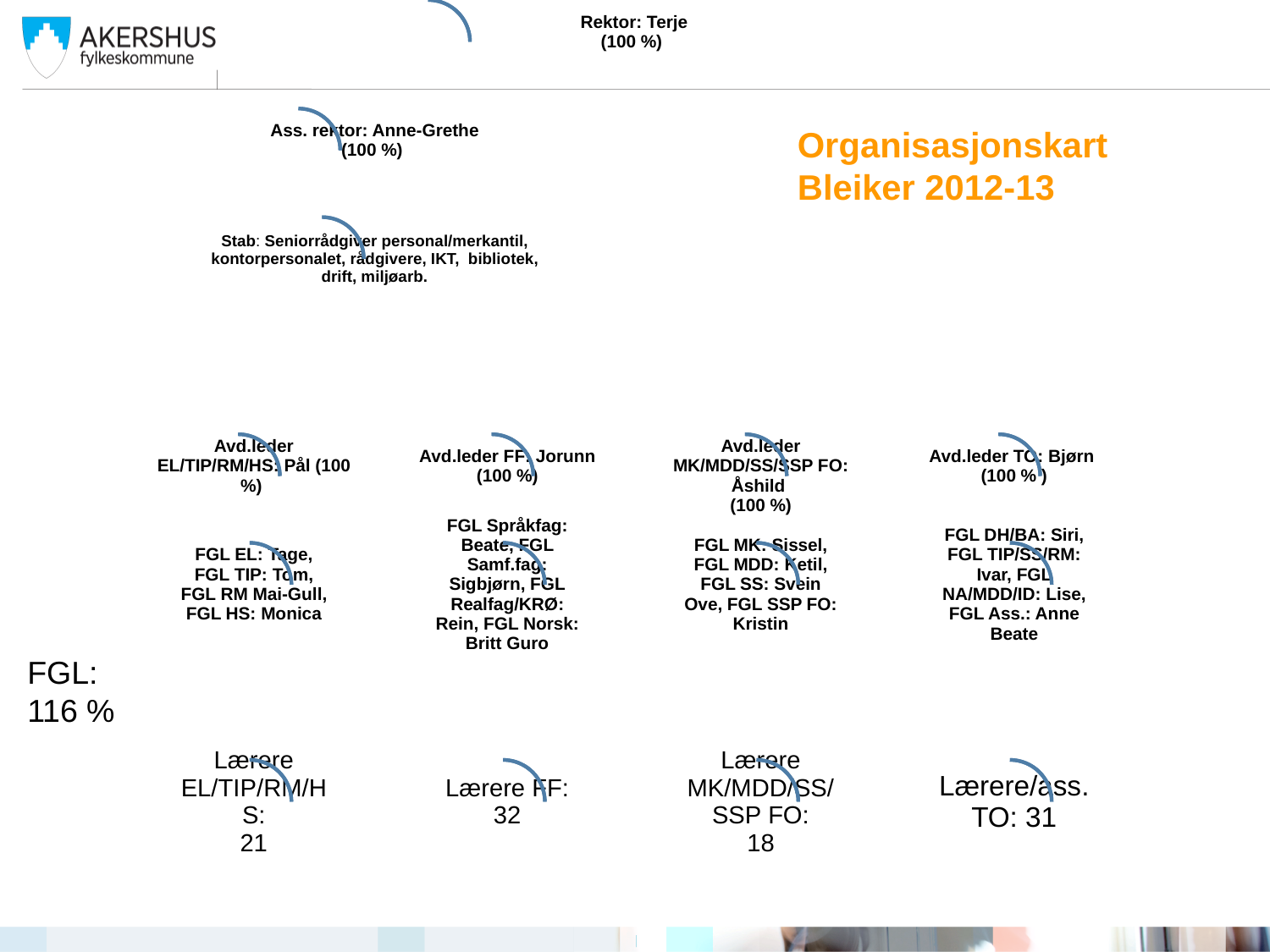

Rektor: Terje
(100 %)
Ass. rektor: Anne-Grethe
(100 %)
Avd.leder EL/TIP/RM/HS: Pål (100 %)
Avd.leder FF: Jorunn
(100 %)
Avd.leder MK/MDD/SS/SSP FO: Åshild
(100 %)
Stab: Seniorrådgiver personal/merkantil, kontorpersonalet, rådgivere, IKT,  bibliotek, drift, miljøarb.
Avd.leder TO: Bjørn
(100 % )
FGL MK: Sissel, FGL MDD: Ketil, FGL SS: Svein Ove, FGL SSP FO: Kristin
FGL Språkfag: Beate, FGL Samf.fag: Sigbjørn, FGL Realfag/KRØ: Rein, FGL Norsk: Britt Guro
FGL EL: Tage, FGL TIP: Tom, FGL RM Mai-Gull, FGL HS: Monica
FGL DH/BA: Siri, FGL TIP/SS/RM: Ivar, FGL NA/MDD/ID: Lise, FGL Ass.: Anne Beate
Lærere EL/TIP/RM/HS:
21
Lærere FF:
32
Lærere MK/MDD/SS/SSP FO:
18
Lærere/ass. TO: 31
Organisasjonskart Bleiker 2012-13
FGL: 116 %